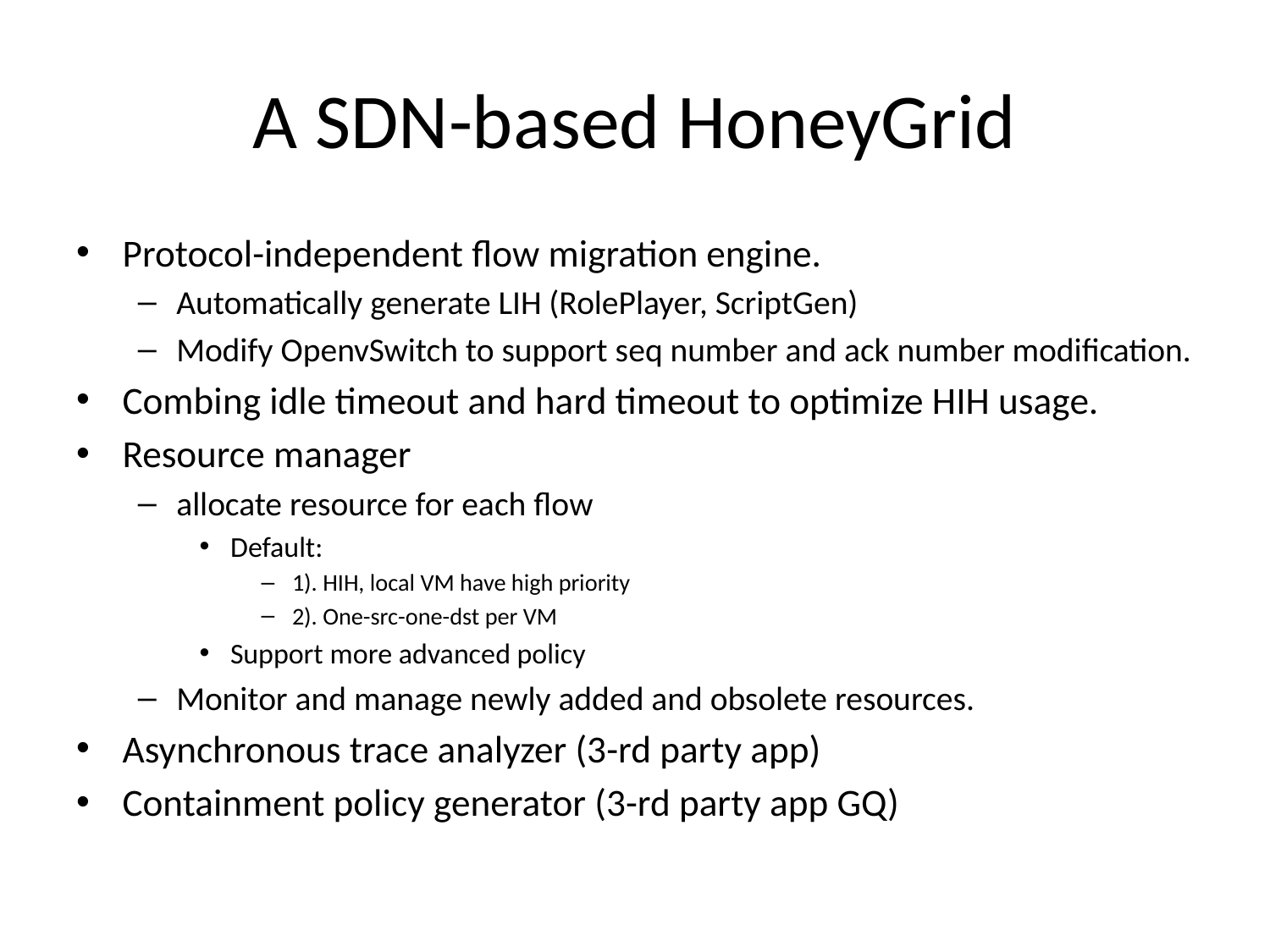

# A SDN-based HoneyGrid
Protocol-independent flow migration engine.
Automatically generate LIH (RolePlayer, ScriptGen)
Modify OpenvSwitch to support seq number and ack number modification.
Combing idle timeout and hard timeout to optimize HIH usage.
Resource manager
allocate resource for each flow
Default:
1). HIH, local VM have high priority
2). One-src-one-dst per VM
Support more advanced policy
Monitor and manage newly added and obsolete resources.
Asynchronous trace analyzer (3-rd party app)
Containment policy generator (3-rd party app GQ)